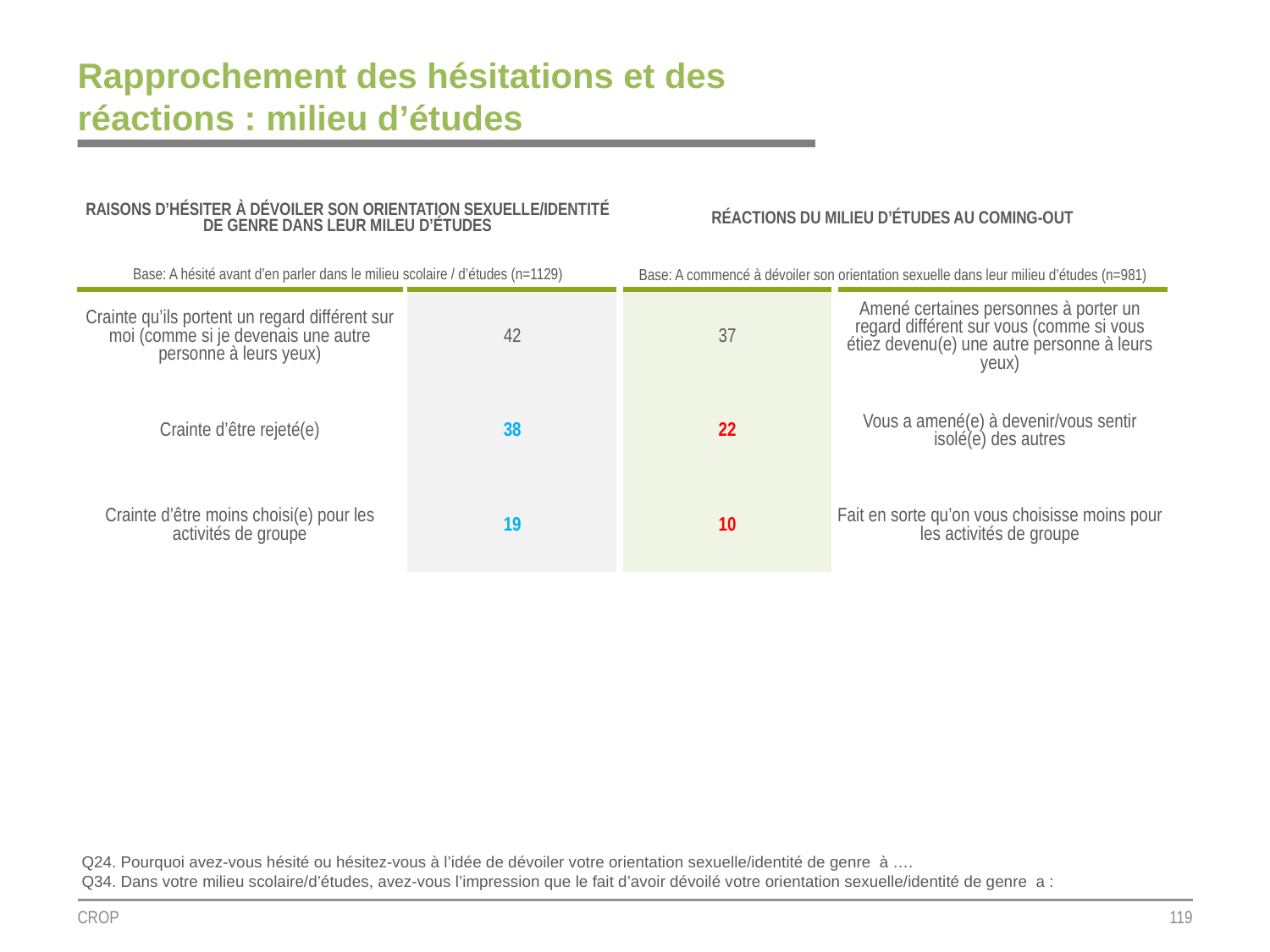

# Rapprochement des hésitations et des réactions : milieu d’études
| RAISONS D’HÉSITER À DÉVOILER SON ORIENTATION SEXUELLE/IDENTITÉ DE GENRE DANS LEUR MILEU D’ÉTUDES |  | RÉACTIONS DU MILIEU D’ÉTUDES AU COMING-OUT |  |
| --- | --- | --- | --- |
| Base: A hésité avant d’en parler dans le milieu scolaire / d’études (n=1129) |  | Base: A commencé à dévoiler son orientation sexuelle dans leur milieu d’études (n=981) |  |
| Crainte qu’ils portent un regard différent sur moi (comme si je devenais une autre personne à leurs yeux) | 42 | 37 | Amené certaines personnes à porter un regard différent sur vous (comme si vous étiez devenu(e) une autre personne à leurs yeux) |
| Crainte d’être rejeté(e) | 38 | 22 | Vous a amené(e) à devenir/vous sentir isolé(e) des autres |
| Crainte d’être moins choisi(e) pour les activités de groupe | 19 | 10 | Fait en sorte qu’on vous choisisse moins pour les activités de groupe |
Q24. Pourquoi avez-vous hésité ou hésitez-vous à l’idée de dévoiler votre orientation sexuelle/identité de genre  à ….
Q34. Dans votre milieu scolaire/d’études, avez-vous l’impression que le fait d’avoir dévoilé votre orientation sexuelle/identité de genre  a :
CROP
119